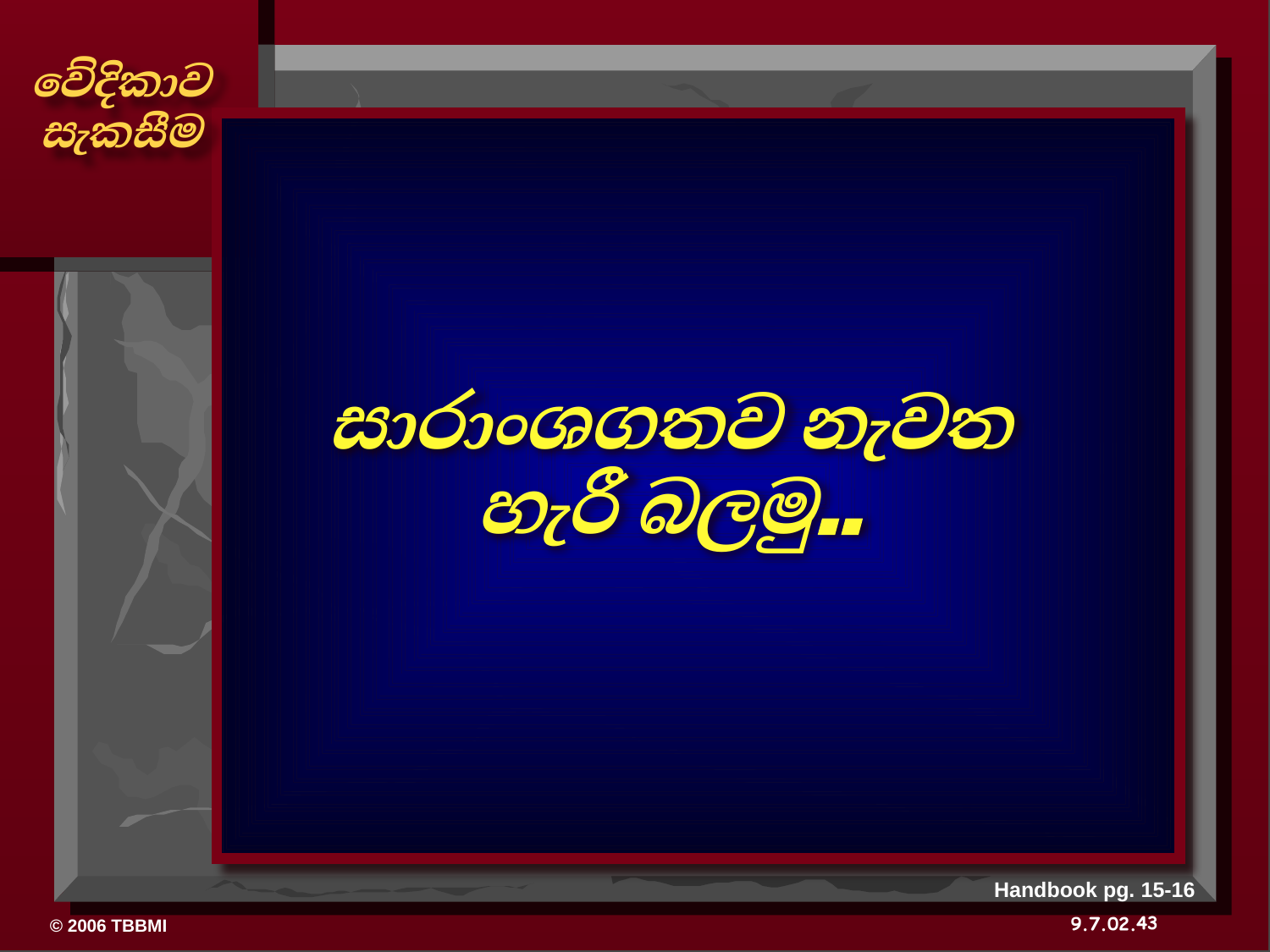

සාරාංශගතව නැවත හැරී බලමු..

Handbook pg. 15-16
43